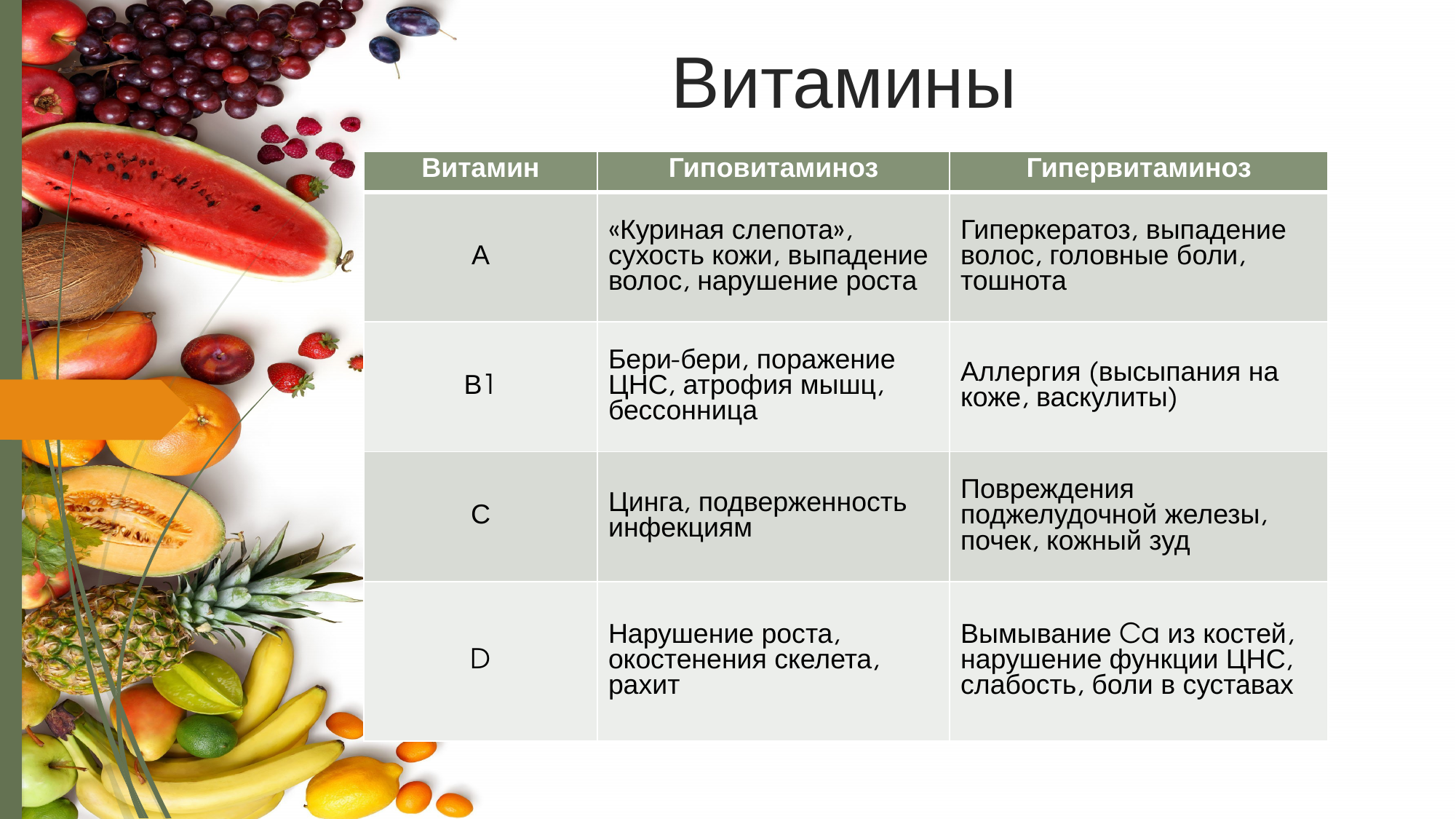

# Витамины
| Витамин | Гиповитаминоз | Гипервитаминоз |
| --- | --- | --- |
| А | «Куриная слепота», сухость кожи, выпадение волос, нарушение роста | Гиперкератоз, выпадение волос, головные боли, тошнота |
| В1 | Бери-бери, поражение ЦНС, атрофия мышц, бессонница | Аллергия (высыпания на коже, васкулиты) |
| С | Цинга, подверженность инфекциям | Повреждения поджелудочной железы, почек, кожный зуд |
| D | Нарушение роста, окостенения скелета, рахит | Вымывание Ca из костей, нарушение функции ЦНС, слабость, боли в суставах |